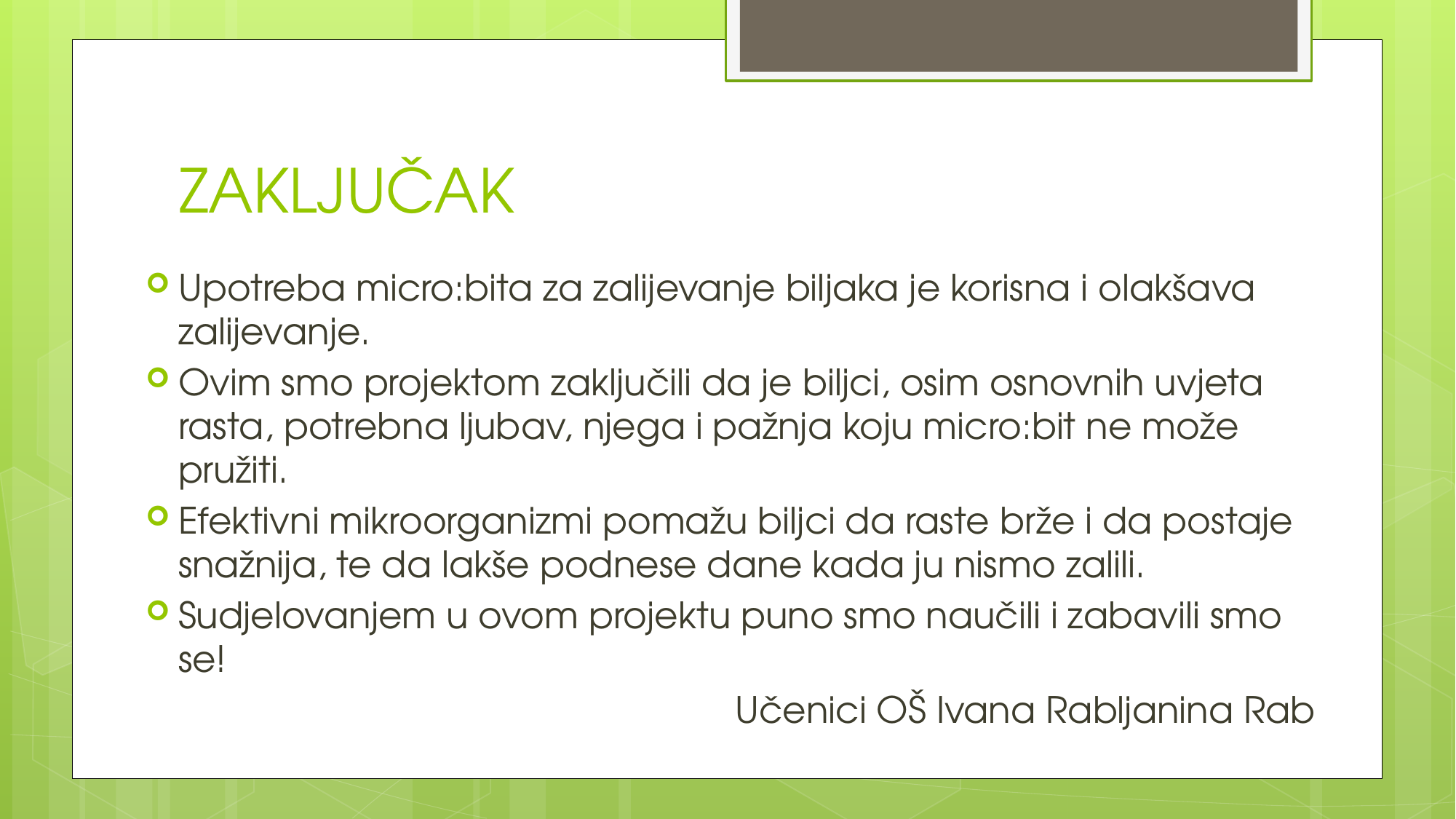

# ZAKLJUČAK
Upotreba micro:bita za zalijevanje biljaka je korisna i olakšava zalijevanje.
Ovim smo projektom zaključili da je biljci, osim osnovnih uvjeta rasta, potrebna ljubav, njega i pažnja koju micro:bit ne može pružiti.
Efektivni mikroorganizmi pomažu biljci da raste brže i da postaje snažnija, te da lakše podnese dane kada ju nismo zalili.
Sudjelovanjem u ovom projektu puno smo naučili i zabavili smo se!
Učenici OŠ Ivana Rabljanina Rab